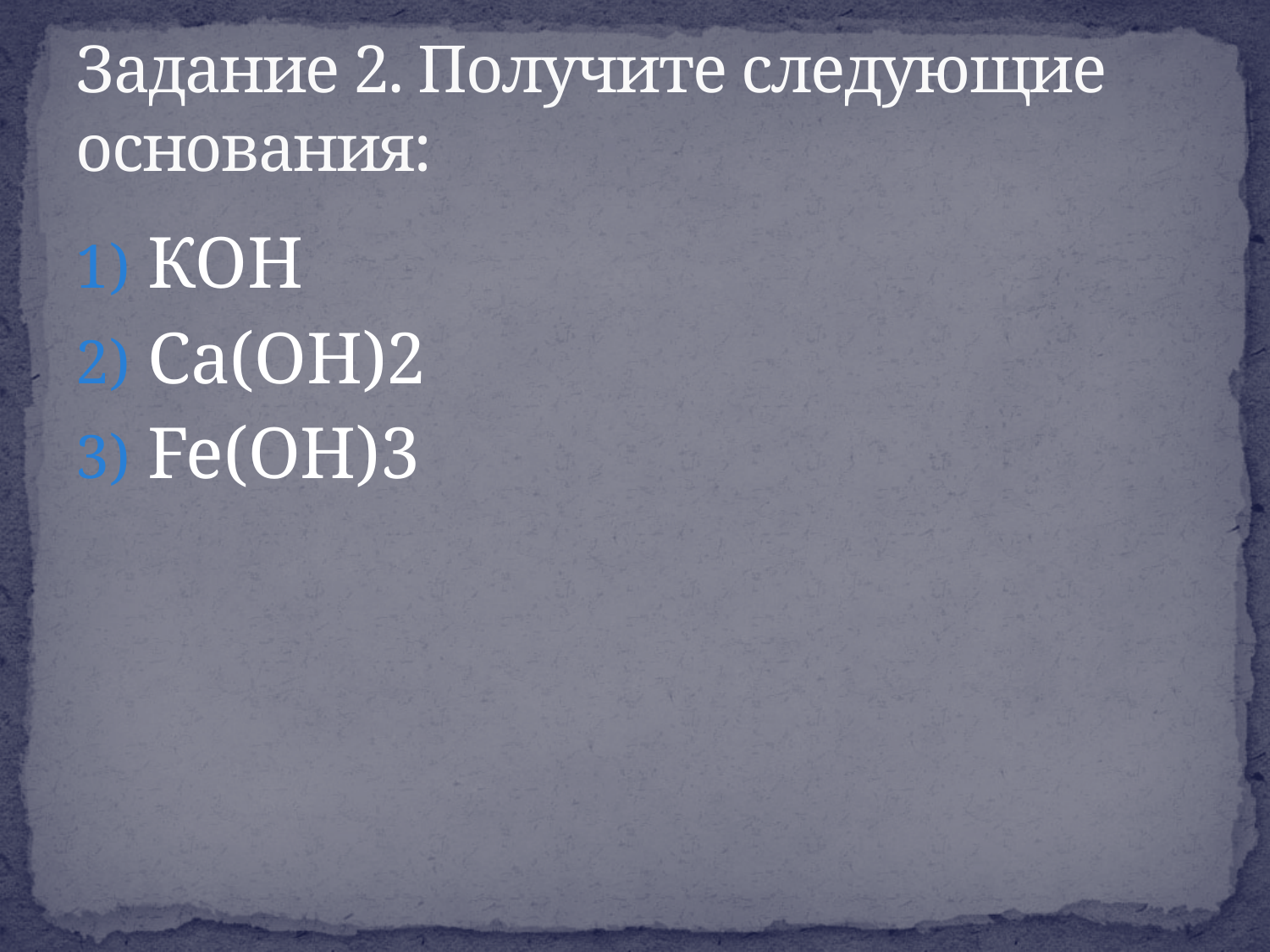

# Задание 2. Получите следующие основания:
КОН
Ca(OH)2
Fe(OH)3